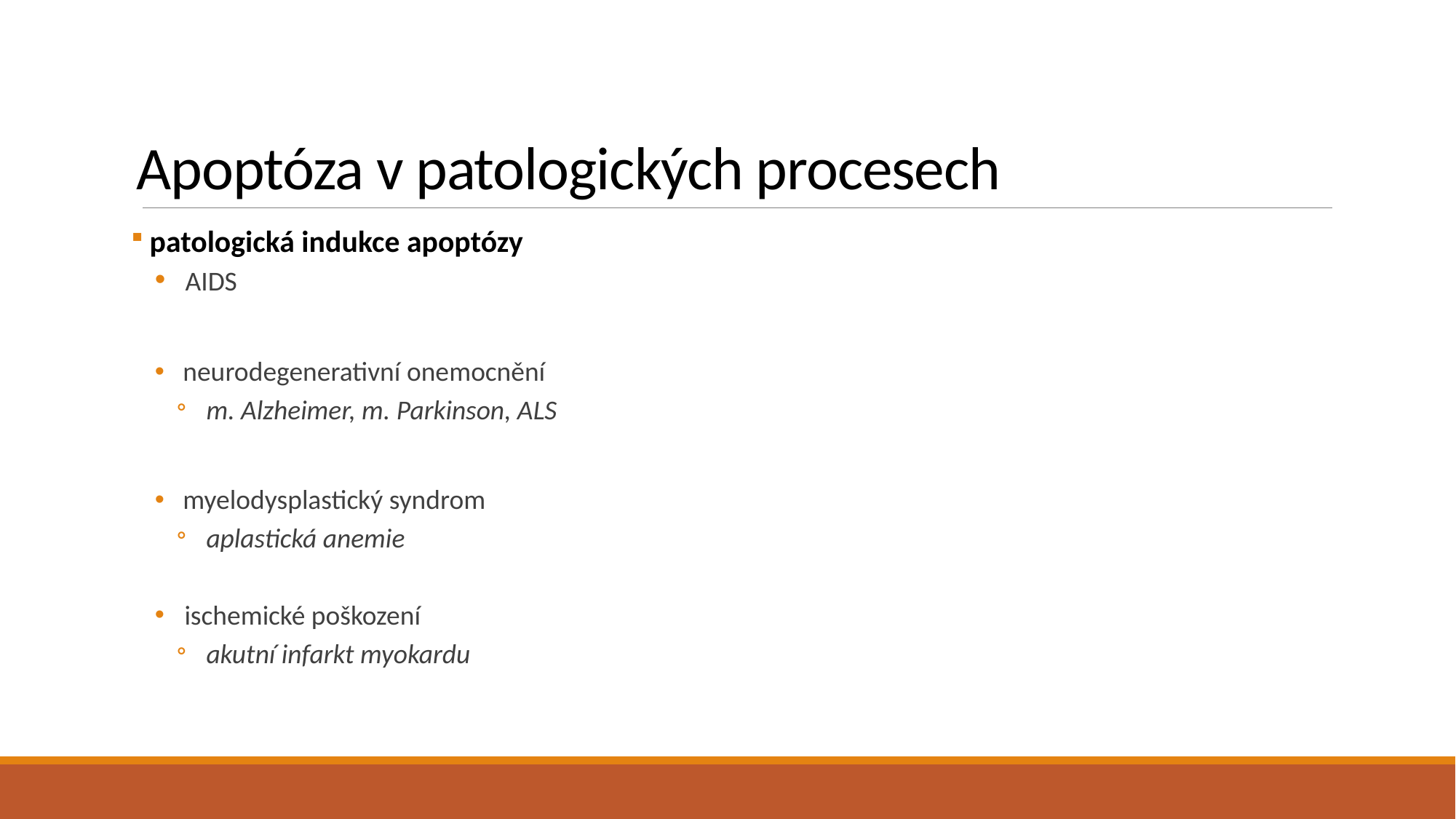

# Apoptóza v patologických procesech
 patologická indukce apoptózy
 AIDS

 neurodegenerativní onemocnění
 m. Alzheimer, m. Parkinson, ALS

 myelodysplastický syndrom
 aplastická anemie

 ischemické poškození
 akutní infarkt myokardu